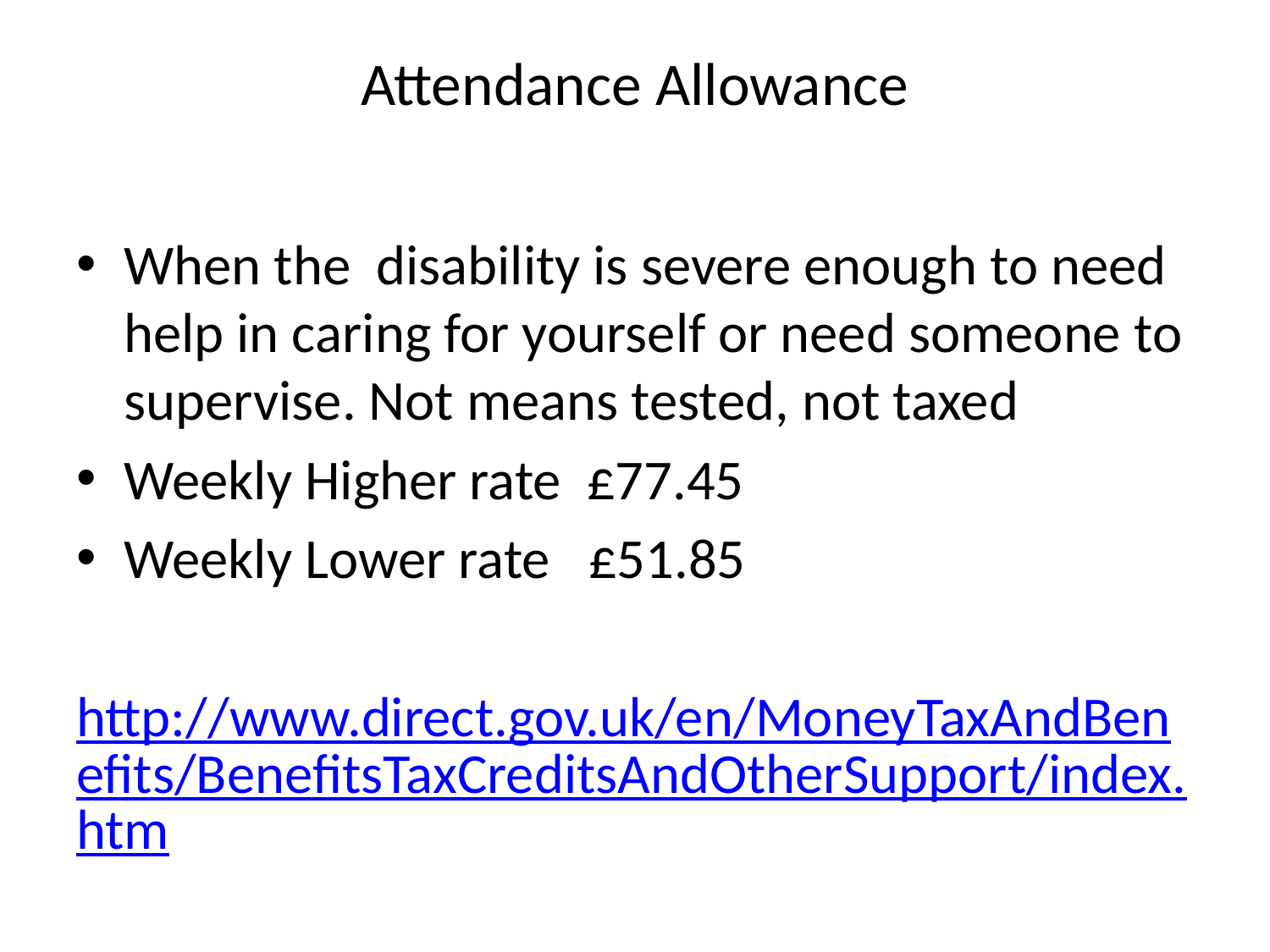

# Attendance Allowance
When the  disability is severe enough to need help in caring for yourself or need someone to supervise. Not means tested, not taxed
Weekly Higher rate  £77.45
Weekly Lower rate   £51.85

http://www.direct.gov.uk/en/MoneyTaxAndBenefits/BenefitsTaxCreditsAndOtherSupport/index.htm